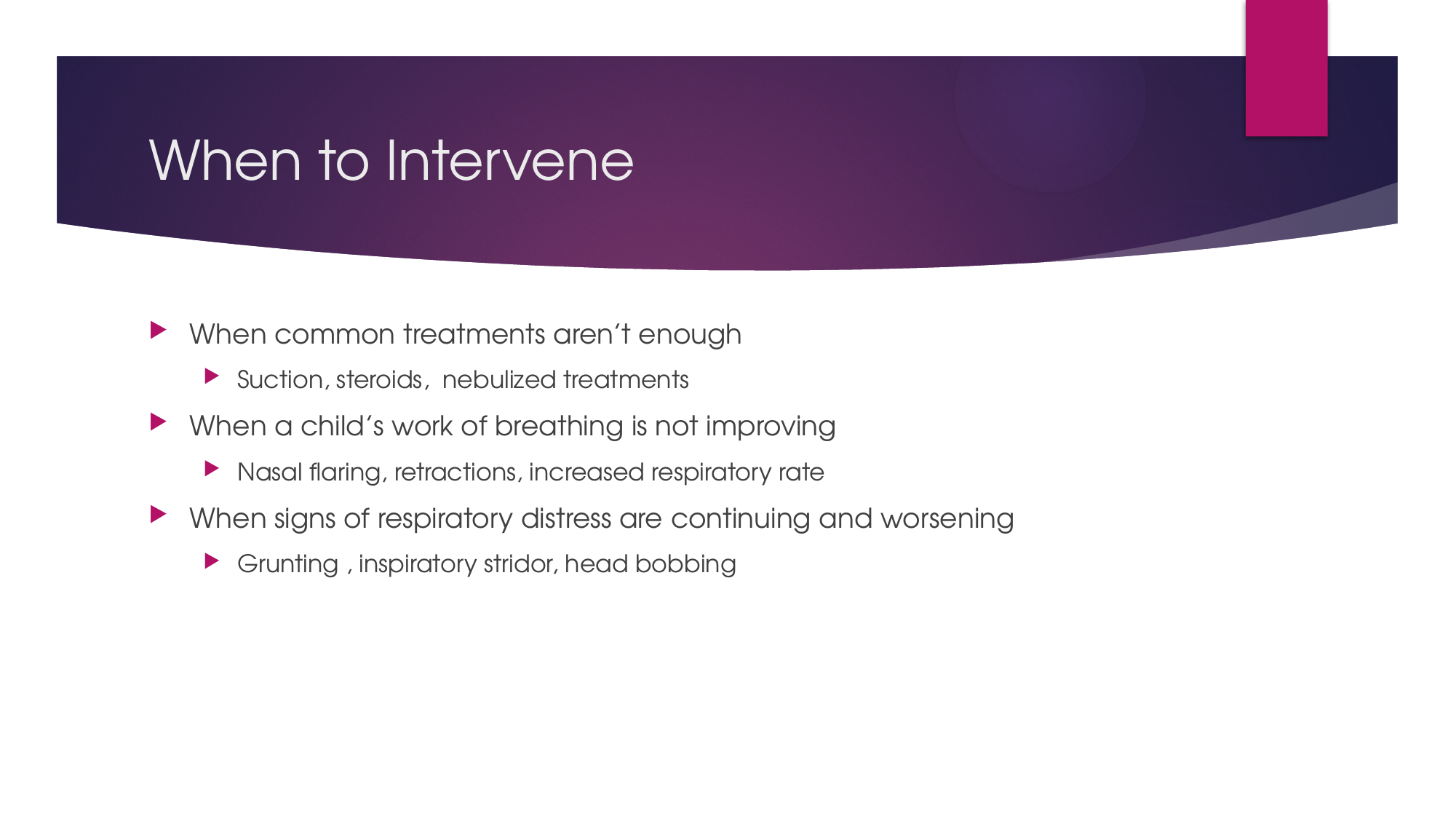

# When to Intervene
When common treatments aren’t enough
Suction, steroids,  nebulized treatments
When a child’s work of breathing is not improving
Nasal flaring, retractions, increased respiratory rate
When signs of respiratory distress are continuing and worsening
Grunting , inspiratory stridor, head bobbing